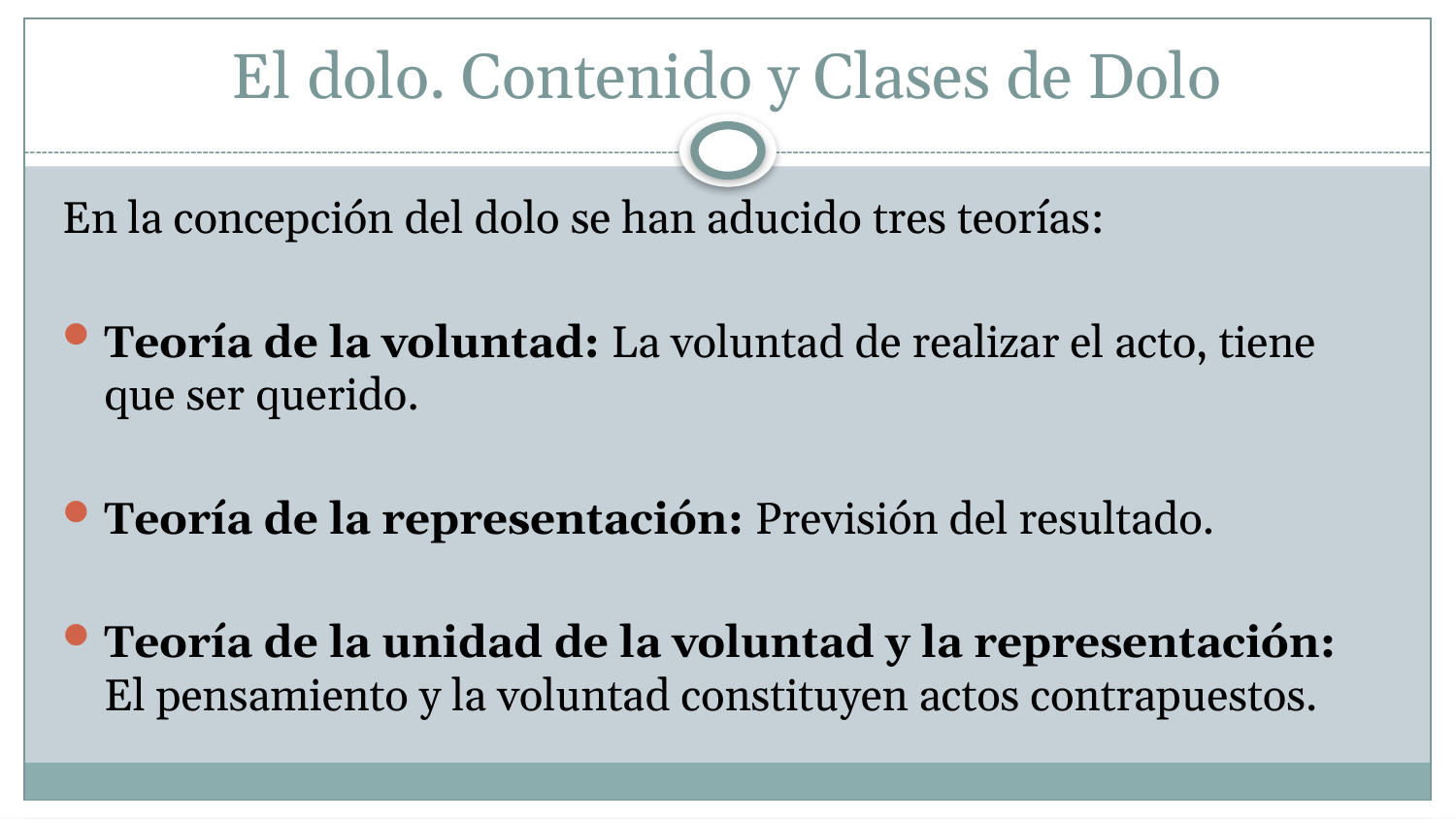

# El dolo. Contenido y Clases de Dolo
En la concepción del dolo se han aducido tres teorías:

Teoría de la voluntad: La voluntad de realizar el acto, tiene que ser querido.

Teoría de la representación: Previsión del resultado.

Teoría de la unidad de la voluntad y la representación: El pensamiento y la voluntad constituyen actos contrapuestos.